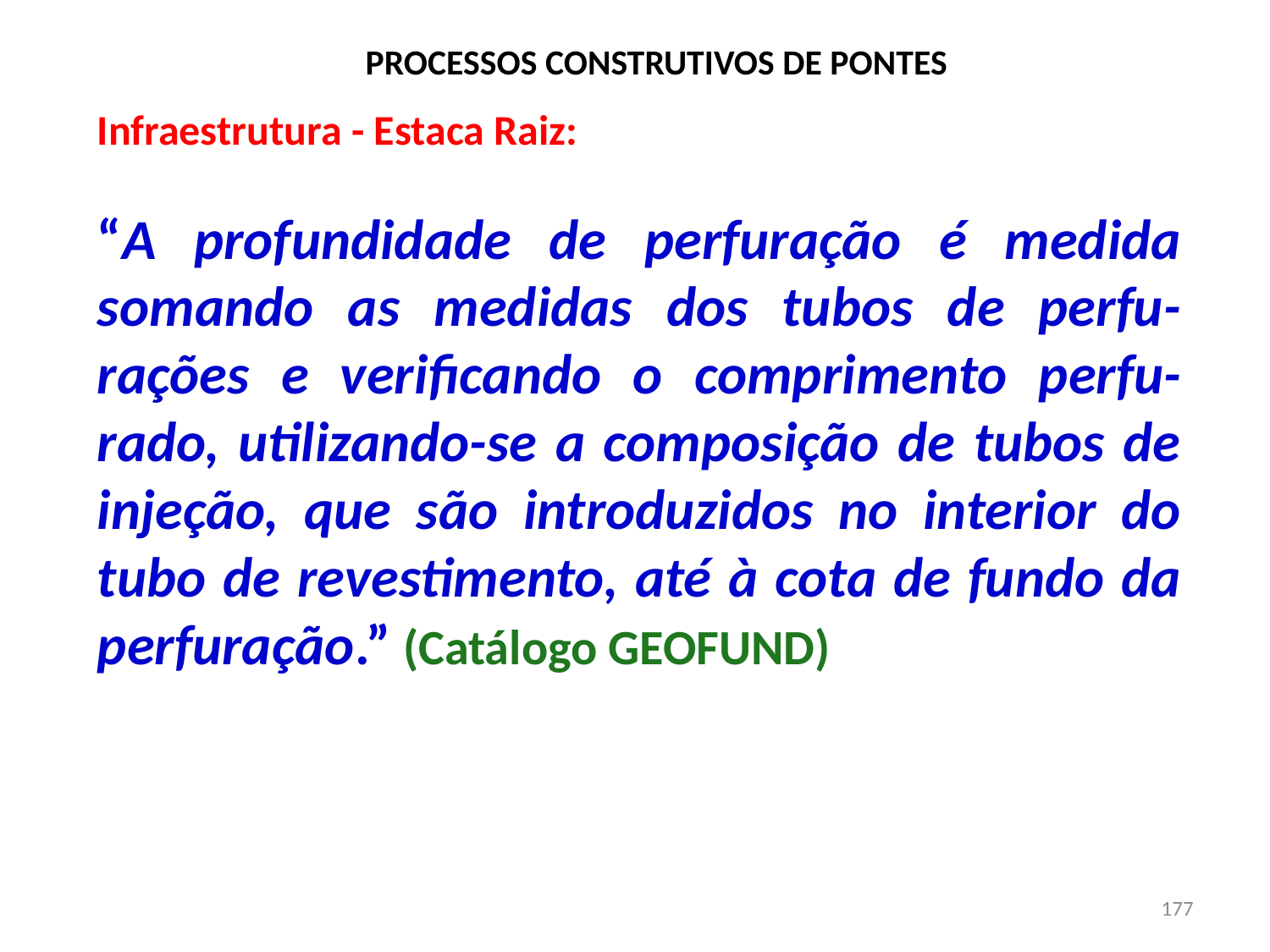

# PROCESSOS CONSTRUTIVOS DE PONTES
Infraestrutura - Estaca Raiz:

“A profundidade de perfuração é medida somando as medidas dos tubos de perfu-rações e verificando o comprimento perfu-rado, utilizando-se a composição de tubos de injeção, que são introduzidos no interior do tubo de revestimento, até à cota de fundo da perfuração.” (Catálogo GEOFUND)
177